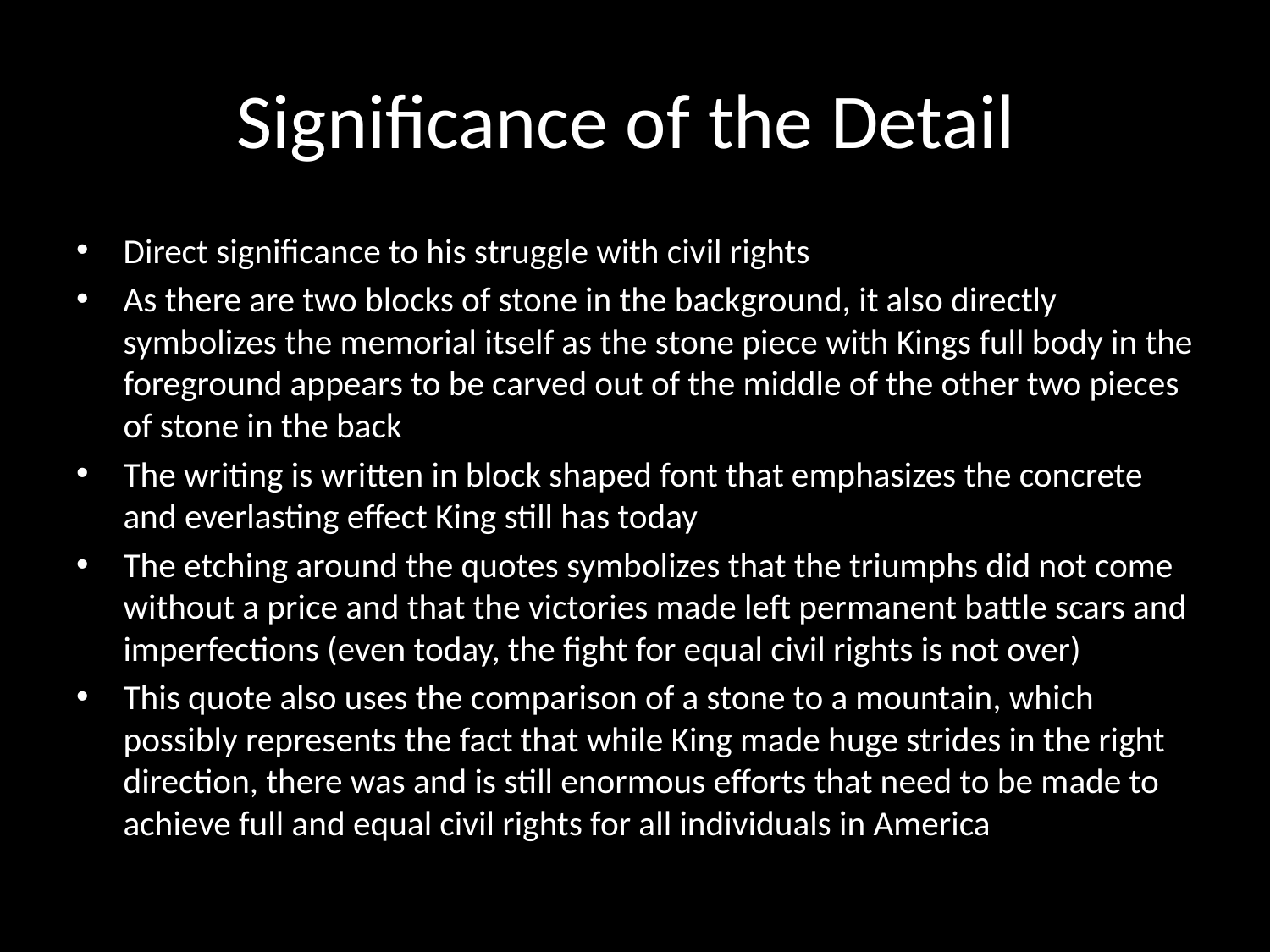

# Significance of the Detail
Direct significance to his struggle with civil rights
As there are two blocks of stone in the background, it also directly symbolizes the memorial itself as the stone piece with Kings full body in the foreground appears to be carved out of the middle of the other two pieces of stone in the back
The writing is written in block shaped font that emphasizes the concrete and everlasting effect King still has today
The etching around the quotes symbolizes that the triumphs did not come without a price and that the victories made left permanent battle scars and imperfections (even today, the fight for equal civil rights is not over)
This quote also uses the comparison of a stone to a mountain, which possibly represents the fact that while King made huge strides in the right direction, there was and is still enormous efforts that need to be made to achieve full and equal civil rights for all individuals in America